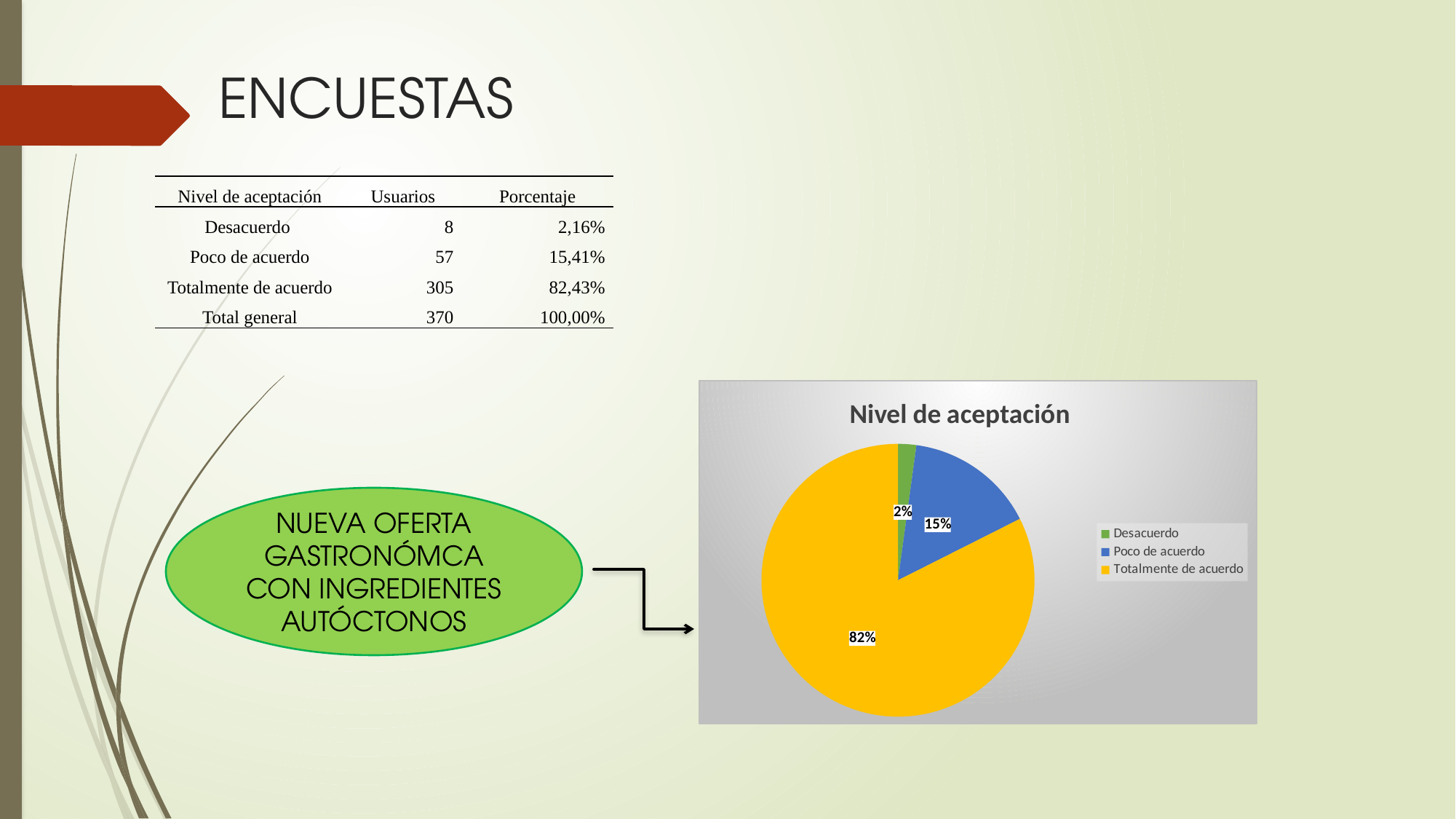

ENCUESTAS
| Nivel de aceptación | Usuarios | Porcentaje |
| --- | --- | --- |
| Desacuerdo | 8 | 2,16% |
| Poco de acuerdo | 57 | 15,41% |
| Totalmente de acuerdo | 305 | 82,43% |
| Total general | 370 | 100,00% |

### Chart: Nivel de aceptación

| Category | Usuarios | Porcentaje |
|---|---|---|
| Desacuerdo  | 8.0 | 0.02162162162162164 |
| Poco de acuerdo | 57.0 | 0.15405405405405406 |
| Totalmente de acuerdo | 305.0 | 0.8243243243243243 |
NUEVA OFERTA GASTRONÓMCA CON INGREDIENTES AUTÓCTONOS